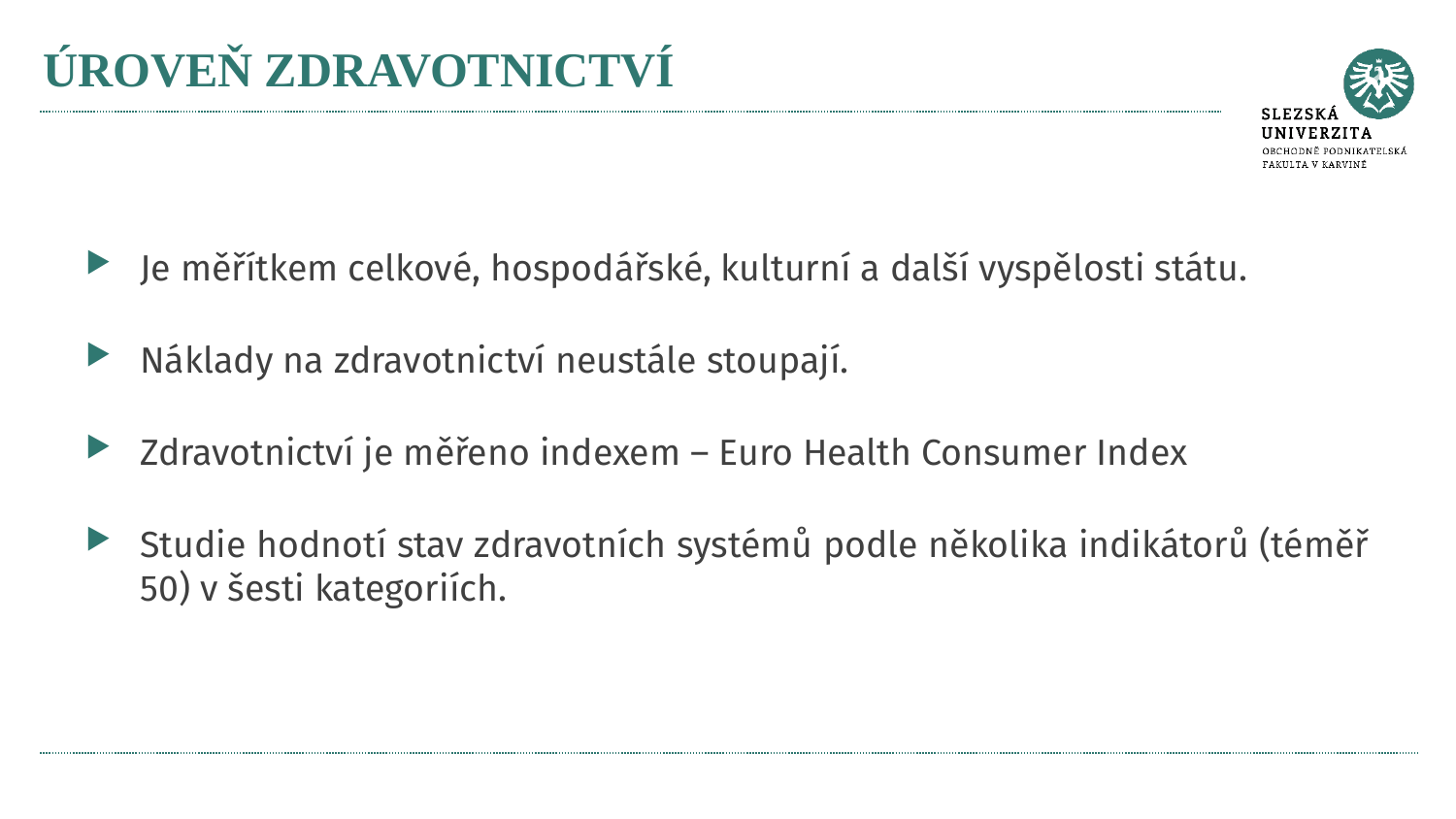

# ÚROVEŇ ZDRAVOTNICTVÍ
Je měřítkem celkové, hospodářské, kulturní a další vyspělosti státu.
Náklady na zdravotnictví neustále stoupají.
Zdravotnictví je měřeno indexem – Euro Health Consumer Index
Studie hodnotí stav zdravotních systémů podle několika indikátorů (téměř 50) v šesti kategoriích.